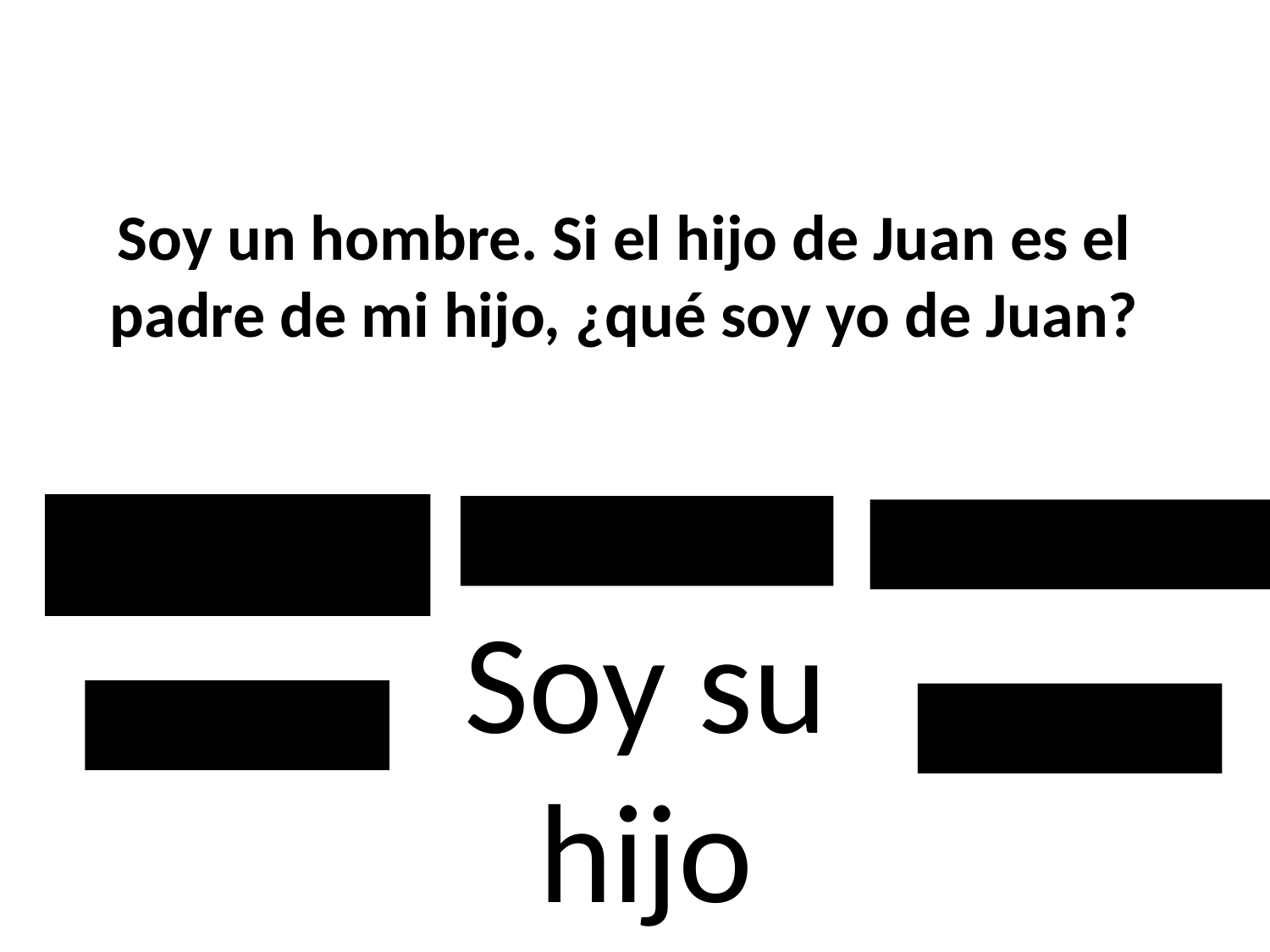

# Soy un hombre. Si el hijo de Juan es el padre de mi hijo, ¿qué soy yo de Juan?
Soy su abuelo
Soy su padre
Soy su nieto
Soy su hijo
Soy Juan
Soy su tío